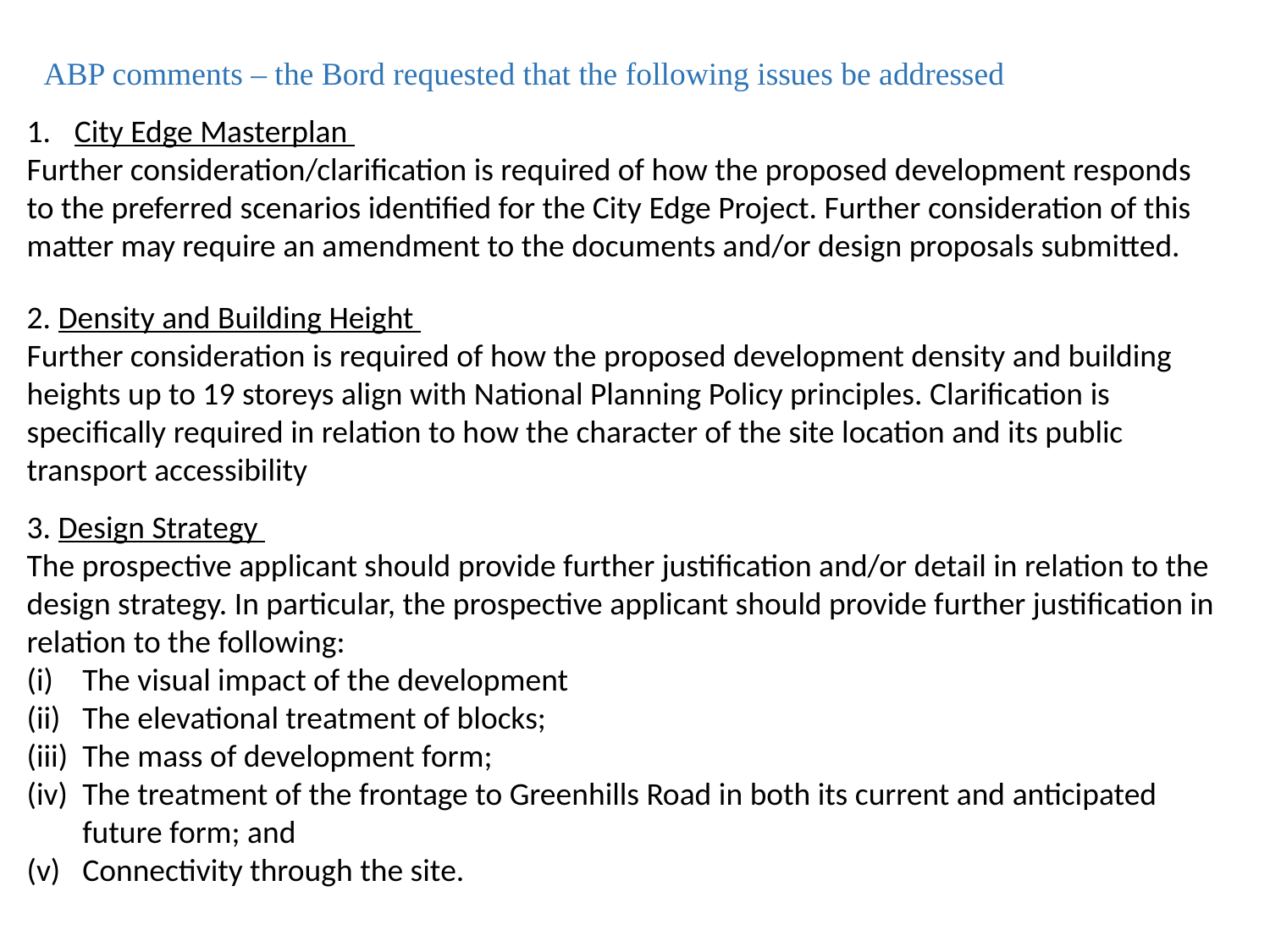

ABP comments – the Bord requested that the following issues be addressed

City Edge Masterplan
Further consideration/clarification is required of how the proposed development responds to the preferred scenarios identified for the City Edge Project. Further consideration of this matter may require an amendment to the documents and/or design proposals submitted.

2. Density and Building Height
Further consideration is required of how the proposed development density and building heights up to 19 storeys align with National Planning Policy principles. Clarification is specifically required in relation to how the character of the site location and its public transport accessibility
3. Design Strategy
The prospective applicant should provide further justification and/or detail in relation to the design strategy. In particular, the prospective applicant should provide further justification in relation to the following:
The visual impact of the development
The elevational treatment of blocks;
The mass of development form;
The treatment of the frontage to Greenhills Road in both its current and anticipated future form; and
Connectivity through the site.